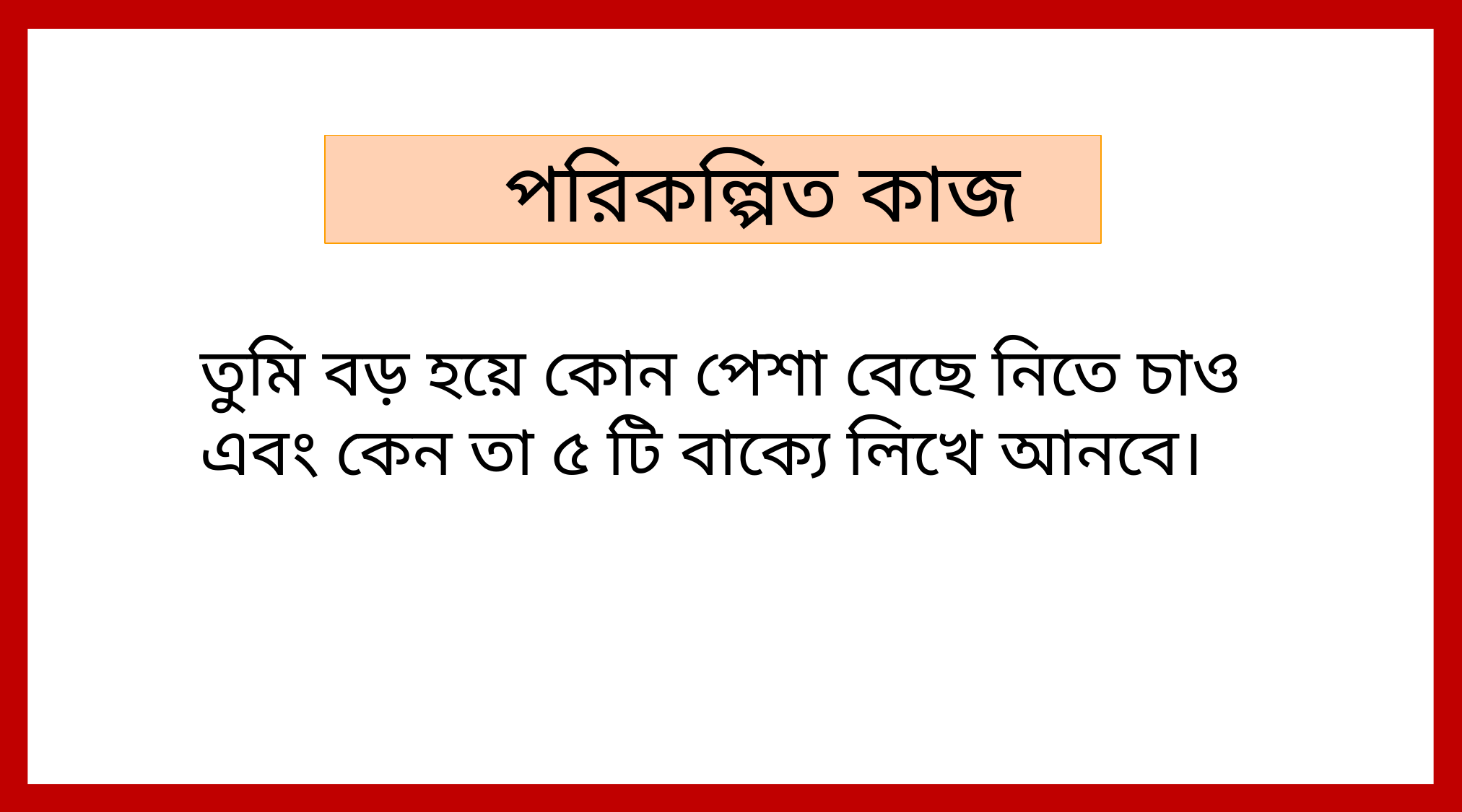

পরিকল্পিত কাজ
তুমি বড় হয়ে কোন পেশা বেছে নিতে চাও এবং কেন তা ৫ টি বাক্যে লিখে আনবে।